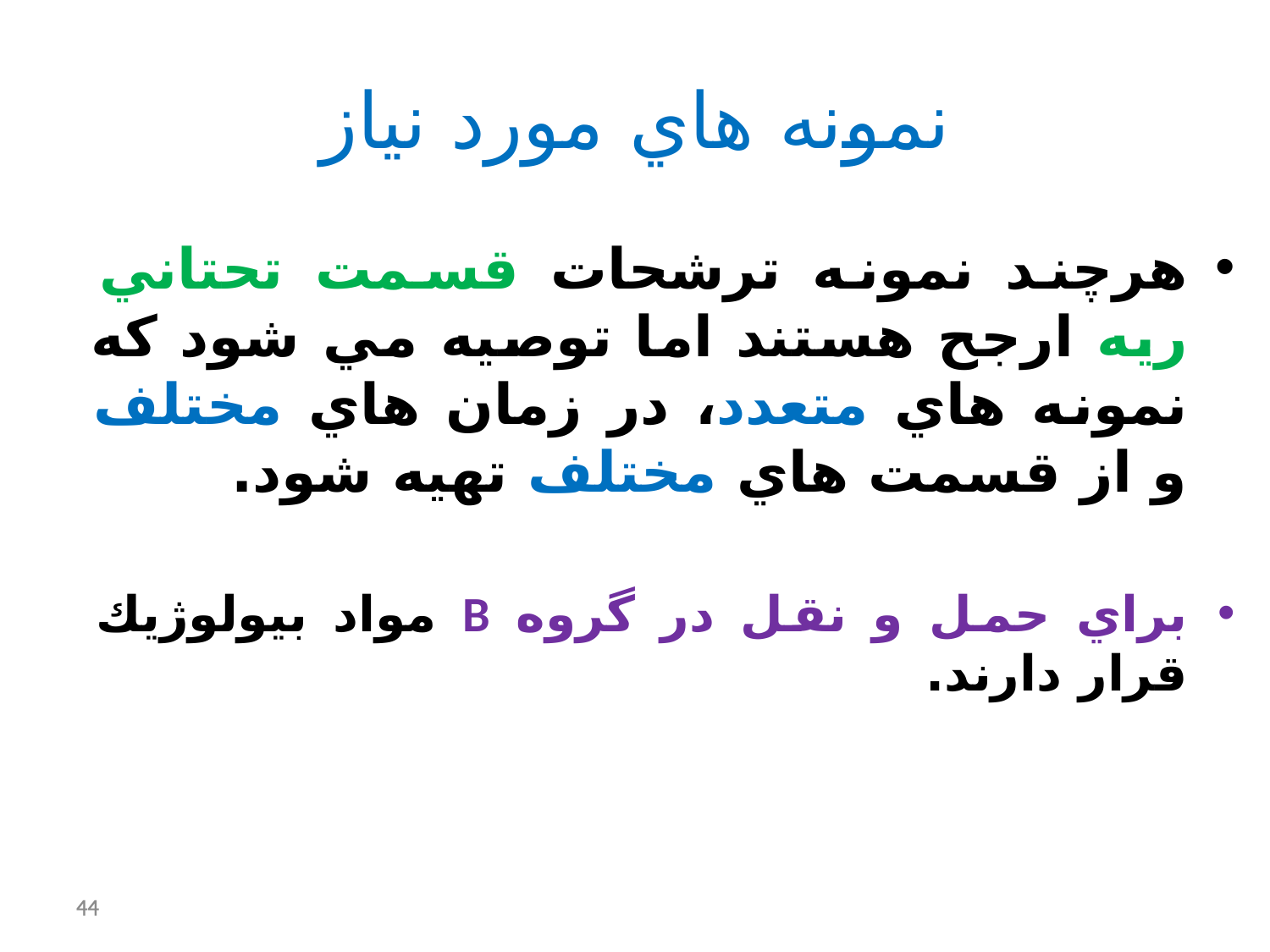

# نمونه هاي مورد نياز
هرچند نمونه ترشحات قسمت تحتاني ريه ارجح هستند اما توصيه مي شود كه نمونه هاي متعدد، در زمان هاي مختلف و از قسمت هاي مختلف تهيه شود.

براي حمل و نقل در گروه B مواد بيولوژيك قرار دارند.

44